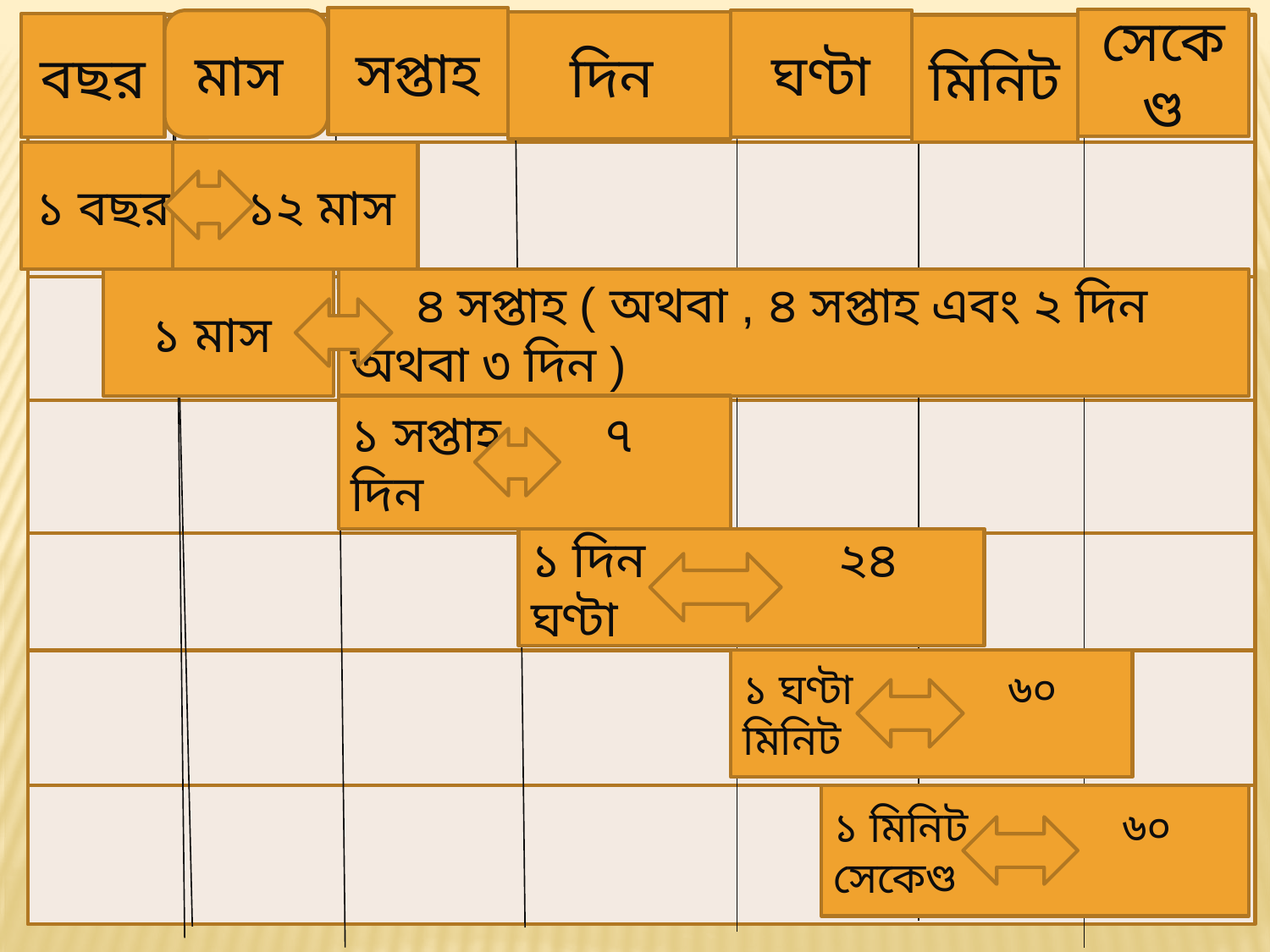

সপ্তাহ
সেকেণ্ড
ঘণ্টা
মাস
দিন
বছর

মিনিট
১ বছর
    ১২ মাস

১ মাস
     ৪ সপ্তাহ ( অথবা , ৪ সপ্তাহ এবং ২ দিন অথবা ৩ দিন )

১ সপ্তাহ        ৭ দিন

১ দিন               ২৪ ঘণ্টা

১ ঘণ্টা              ৬০ মিনিট

১ মিনিট              ৬০ সেকেণ্ড